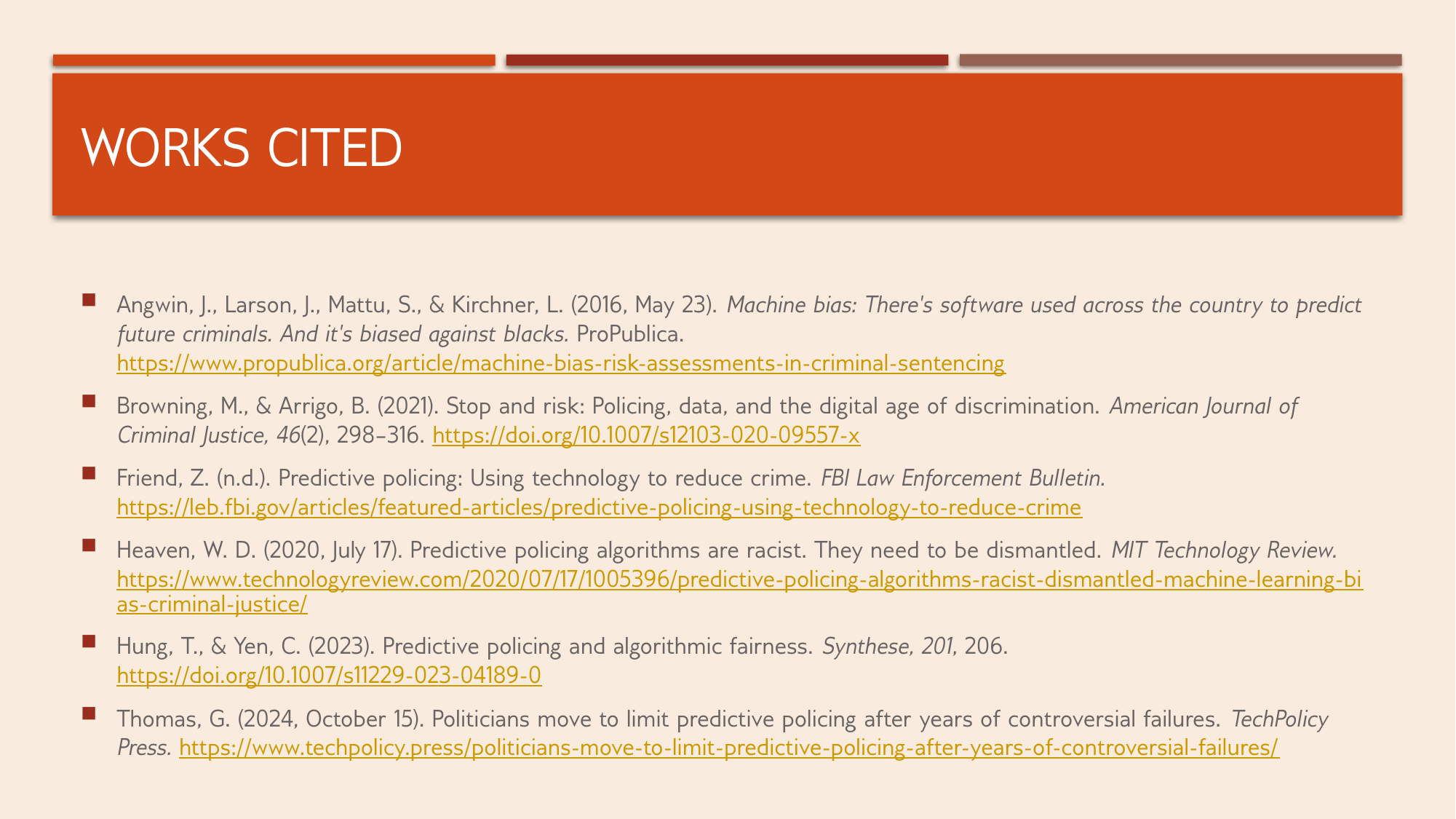

# Works Cited
Angwin, J., Larson, J., Mattu, S., & Kirchner, L. (2016, May 23). Machine bias: There's software used across the country to predict future criminals. And it's biased against blacks. ProPublica. https://www.propublica.org/article/machine-bias-risk-assessments-in-criminal-sentencing
Browning, M., & Arrigo, B. (2021). Stop and risk: Policing, data, and the digital age of discrimination. American Journal of Criminal Justice, 46(2), 298–316. https://doi.org/10.1007/s12103-020-09557-x
Friend, Z. (n.d.). Predictive policing: Using technology to reduce crime. FBI Law Enforcement Bulletin. https://leb.fbi.gov/articles/featured-articles/predictive-policing-using-technology-to-reduce-crime
Heaven, W. D. (2020, July 17). Predictive policing algorithms are racist. They need to be dismantled. MIT Technology Review. https://www.technologyreview.com/2020/07/17/1005396/predictive-policing-algorithms-racist-dismantled-machine-learning-bias-criminal-justice/
Hung, T., & Yen, C. (2023). Predictive policing and algorithmic fairness. Synthese, 201, 206. https://doi.org/10.1007/s11229-023-04189-0
Thomas, G. (2024, October 15). Politicians move to limit predictive policing after years of controversial failures. TechPolicy Press. https://www.techpolicy.press/politicians-move-to-limit-predictive-policing-after-years-of-controversial-failures/